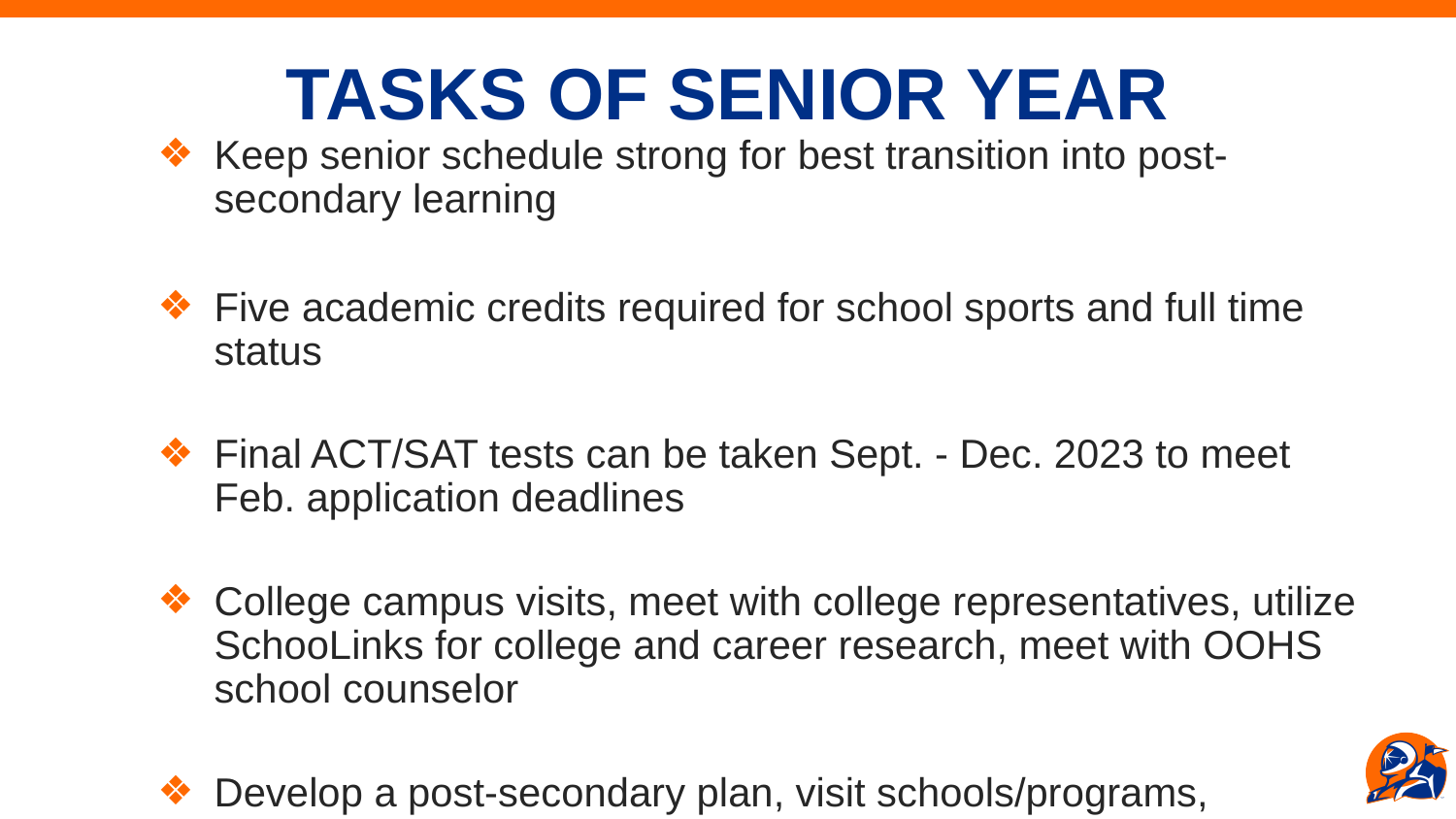

# TASKS OF SENIOR YEAR
Keep senior schedule strong for best transition into post-secondary learning
Five academic credits required for school sports and full time status
Final ACT/SAT tests can be taken Sept. - Dec. 2023 to meet Feb. application deadlines
College campus visits, meet with college representatives, utilize SchooLinks for college and career research, meet with OOHS school counselor
Develop a post-secondary plan, visit schools/programs, research program requirements, meet application deadlines